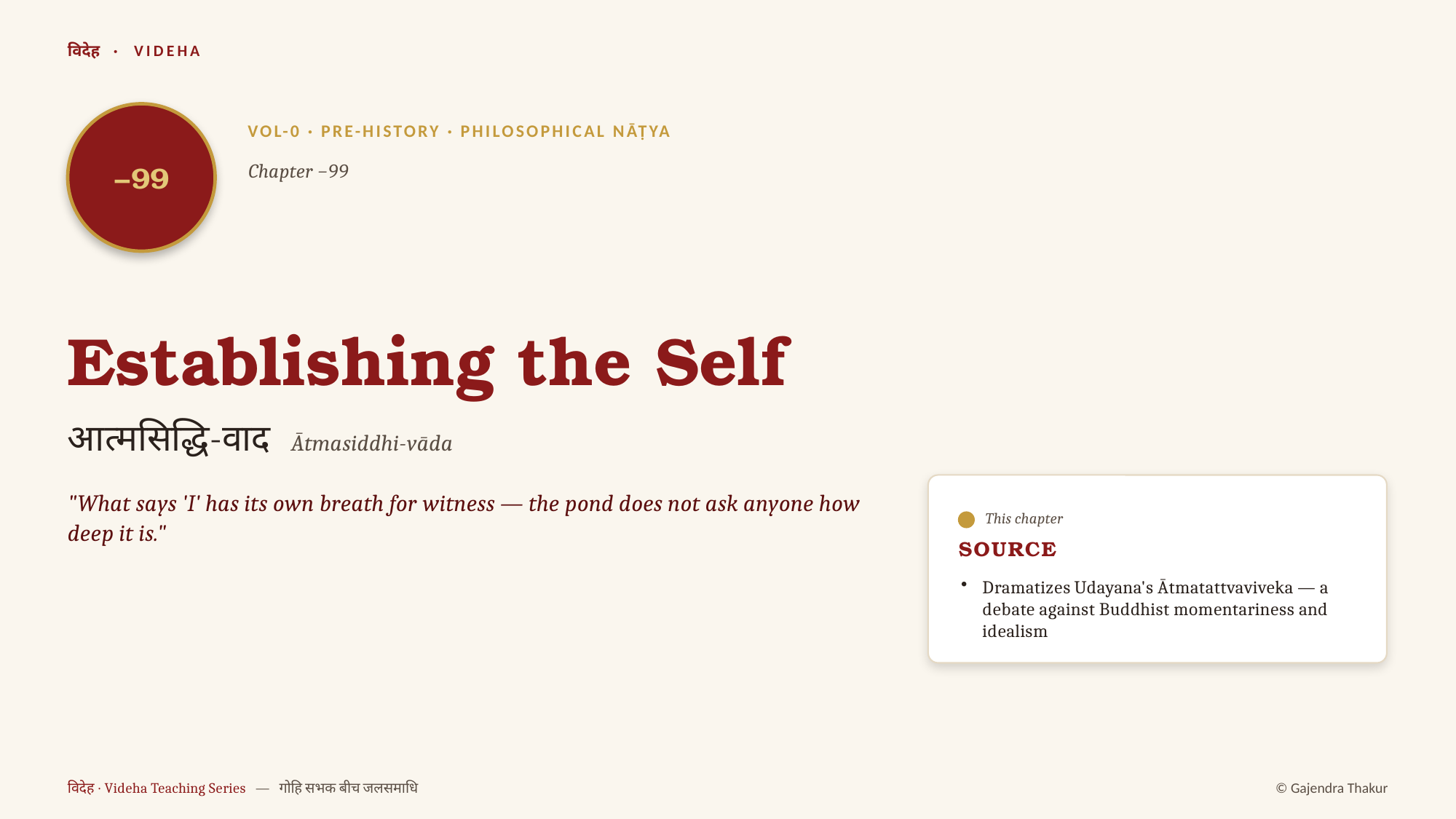

विदेह  ·  VIDEHA

−99
VOL-0 · PRE-HISTORY · PHILOSOPHICAL NĀṬYA
Chapter −99
Establishing the Self
आत्मसिद्धि-वाद    Ātmasiddhi-vāda

"What says 'I' has its own breath for witness — the pond does not ask anyone how deep it is."
This chapter

SOURCE
Dramatizes Udayana's Ātmatattvaviveka — a debate against Buddhist momentariness and idealism
विदेह · Videha Teaching Series   —   गोहि सभक बीच जलसमाधि
© Gajendra Thakur